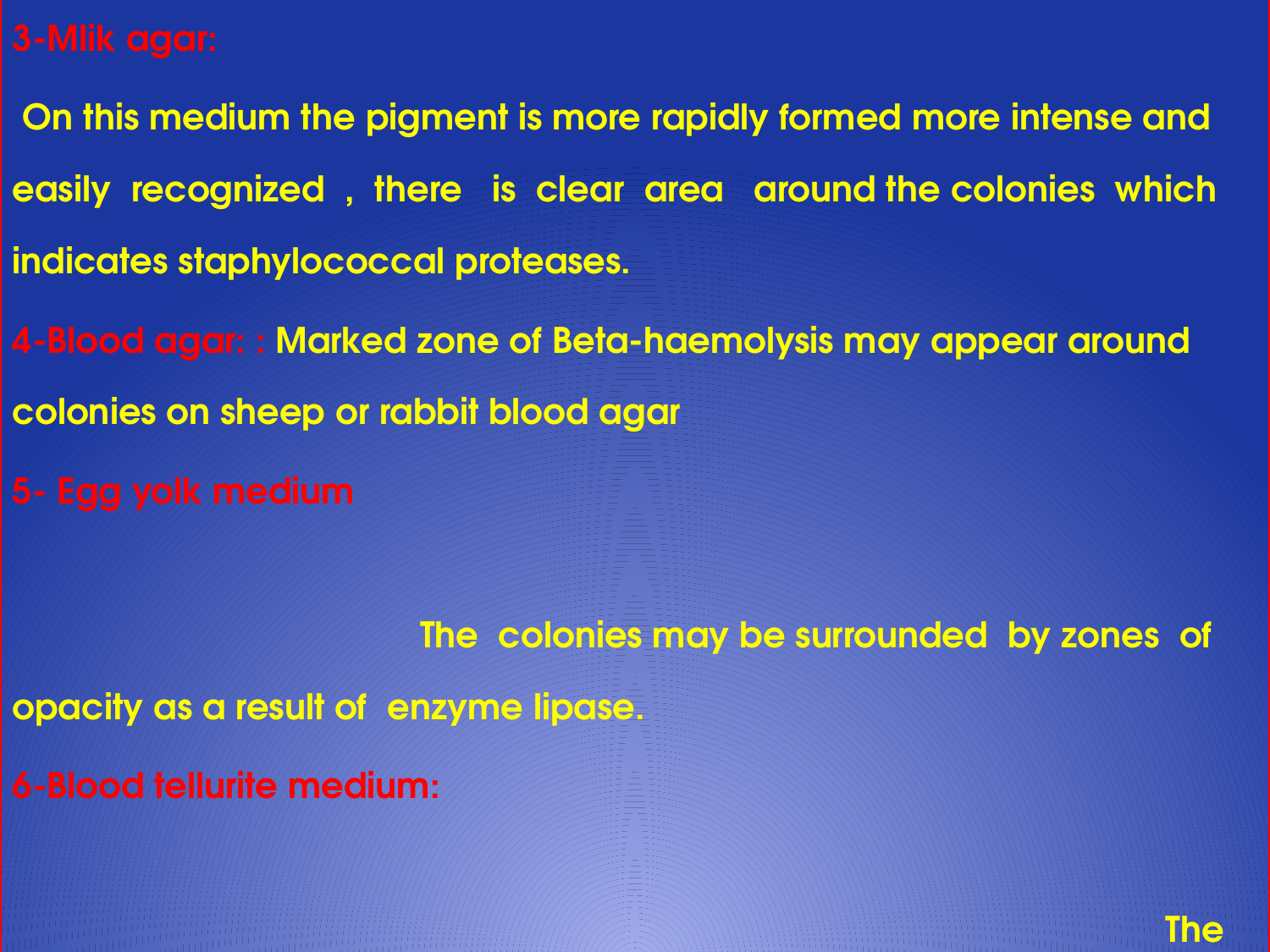

3-Mlik agar:
 On this medium the pigment is more rapidly formed more intense and  easily  recognized  ,  there   is  clear  area   around the colonies  which indicates staphylococcal proteases.
4-Blood agar: : Marked zone of Beta-haemolysis may appear around colonies on sheep or rabbit blood agar
5- Egg yolk medium                                                                                                                                                                                                                                                                  The  colonies may be surrounded  by zones  of opacity as a result of  enzyme lipase.
6-Blood tellurite medium:                                                                                                                                                                                                                                                                                                                                     The majority of  coagulase  positive  staphylococcus are able to grow    in the presence of tellurite. Reduction  of  tellurite to  tellurium occurs to give grayish black colonies.
#